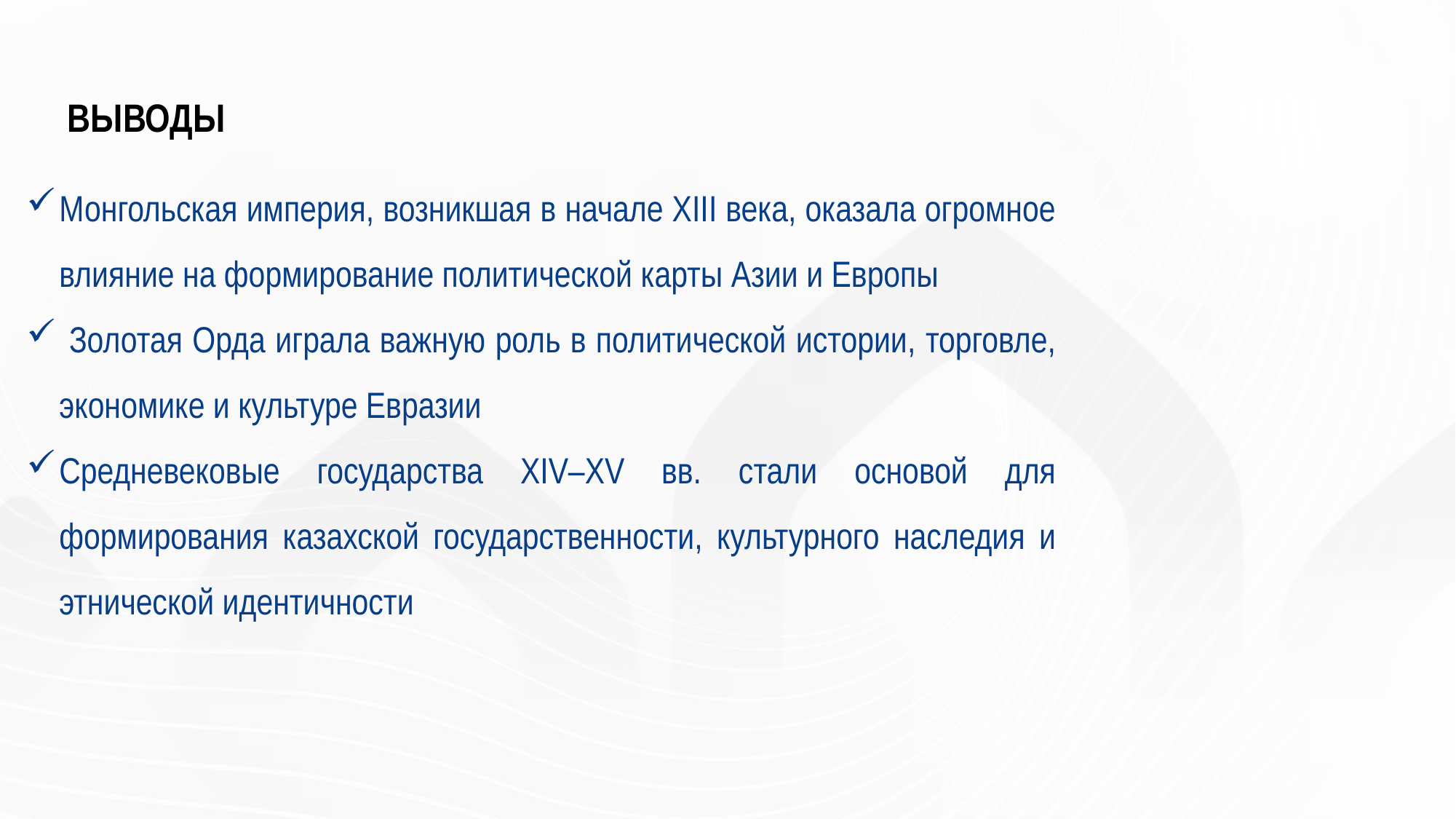

# ВЫВОДЫ
Монгольская империя, возникшая в начале XIII века, оказала огромное влияние на формирование политической карты Азии и Европы
 Золотая Орда играла важную роль в политической истории, торговле, экономике и культуре Евразии
Средневековые государства XIV–XV вв. стали основой для формирования казахской государственности, культурного наследия и этнической идентичности